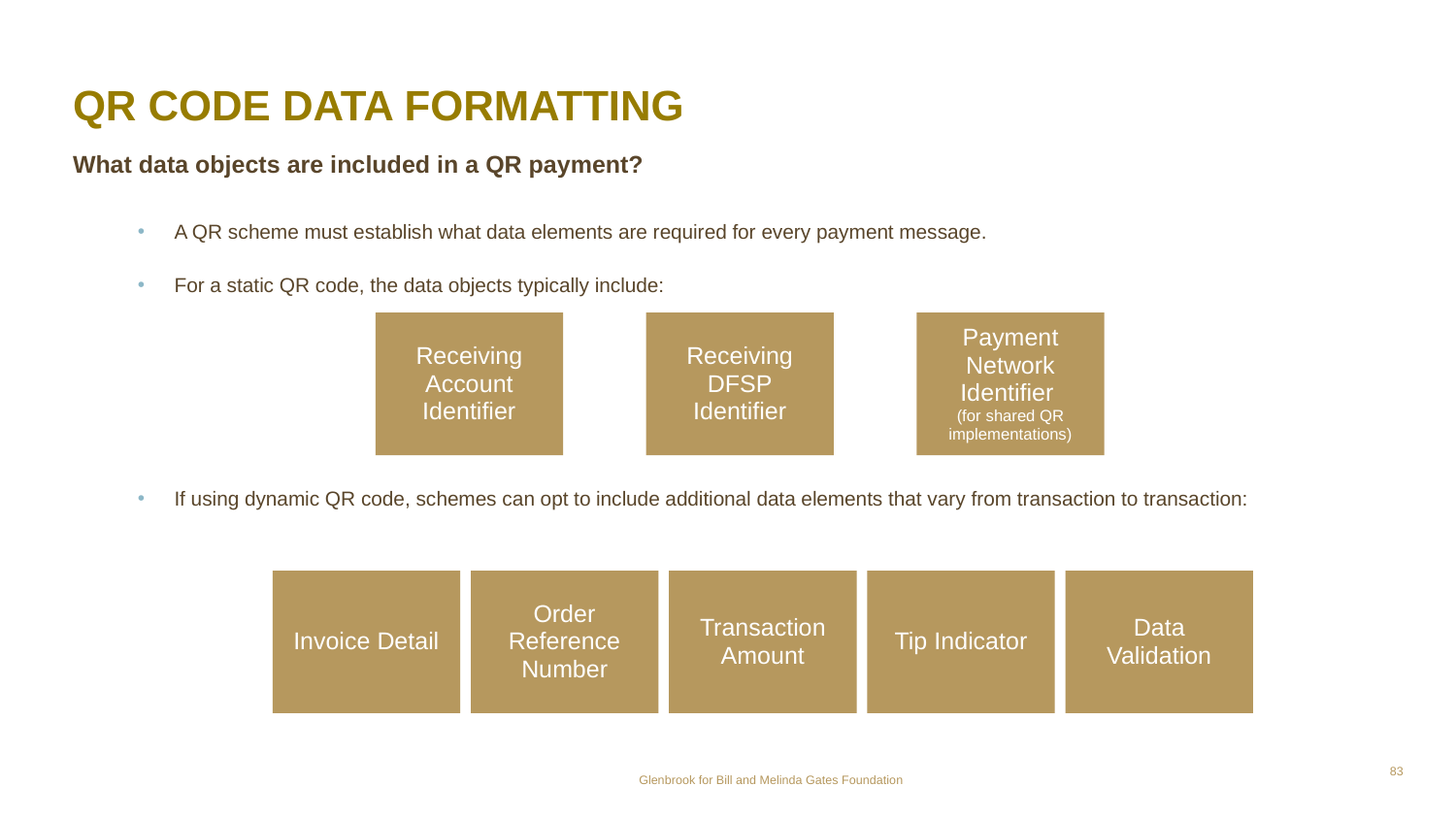

# QR CODE DATA FORMATTING
What data objects are included in a QR payment?

A QR scheme must establish what data elements are required for every payment message.
For a static QR code, the data objects typically include:

If using dynamic QR code, schemes can opt to include additional data elements that vary from transaction to transaction:

Receiving Account Identifier
Receiving DFSP
Identifier
Payment Network Identifier
(for shared QR implementations)
Invoice Detail
Order Reference Number
Transaction Amount
Tip Indicator
Data Validation